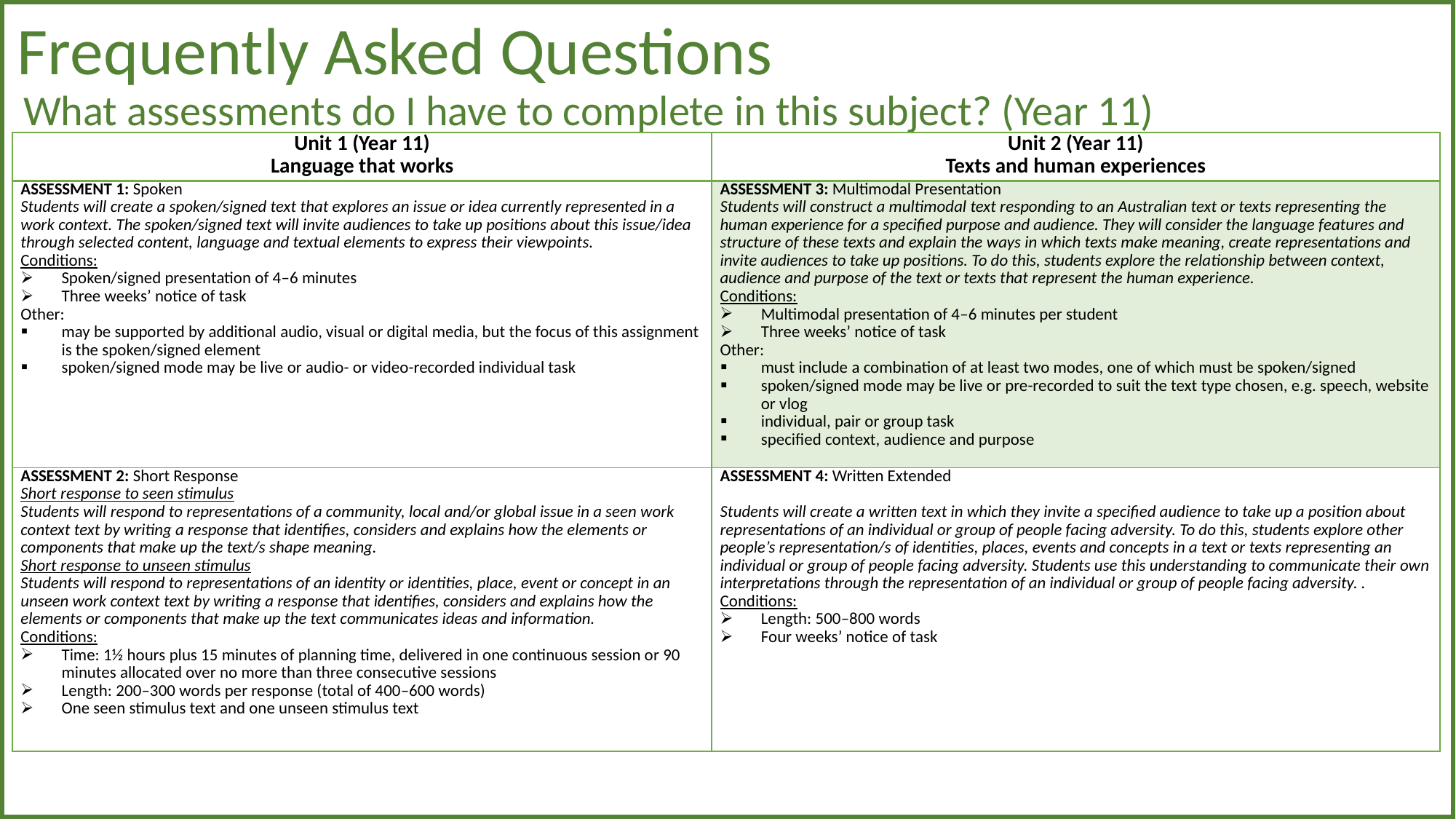

|  |
| --- |
# Frequently Asked Questions
What assessments do I have to complete in this subject? (Year 11)
| Unit 1 (Year 11) Language that works | Unit 2 (Year 11) Texts and human experiences |
| --- | --- |
| ASSESSMENT 1: Spoken Students will create a spoken/signed text that explores an issue or idea currently represented in a work context. The spoken/signed text will invite audiences to take up positions about this issue/idea through selected content, language and textual elements to express their viewpoints. Conditions: Spoken/signed presentation of 4–6 minutes Three weeks’ notice of task Other: may be supported by additional audio, visual or digital media, but the focus of this assignment is the spoken/signed element spoken/signed mode may be live or audio- or video-recorded individual task | ASSESSMENT 3: Multimodal Presentation Students will construct a multimodal text responding to an Australian text or texts representing the human experience for a specified purpose and audience. They will consider the language features and structure of these texts and explain the ways in which texts make meaning, create representations and invite audiences to take up positions. To do this, students explore the relationship between context, audience and purpose of the text or texts that represent the human experience. Conditions: Multimodal presentation of 4–6 minutes per student Three weeks’ notice of task Other: must include a combination of at least two modes, one of which must be spoken/signed spoken/signed mode may be live or pre-recorded to suit the text type chosen, e.g. speech, website or vlog individual, pair or group task specified context, audience and purpose |
| ASSESSMENT 2: Short Response Short response to seen stimulus Students will respond to representations of a community, local and/or global issue in a seen work context text by writing a response that identifies, considers and explains how the elements or components that make up the text/s shape meaning. Short response to unseen stimulus Students will respond to representations of an identity or identities, place, event or concept in an unseen work context text by writing a response that identifies, considers and explains how the elements or components that make up the text communicates ideas and information. Conditions: Time: 1½ hours plus 15 minutes of planning time, delivered in one continuous session or 90 minutes allocated over no more than three consecutive sessions Length: 200–300 words per response (total of 400–600 words) One seen stimulus text and one unseen stimulus text | ASSESSMENT 4: Written Extended   Students will create a written text in which they invite a specified audience to take up a position about representations of an individual or group of people facing adversity. To do this, students explore other people’s representation/s of identities, places, events and concepts in a text or texts representing an individual or group of people facing adversity. Students use this understanding to communicate their own interpretations through the representation of an individual or group of people facing adversity. . Conditions: Length: 500–800 words Four weeks’ notice of task |